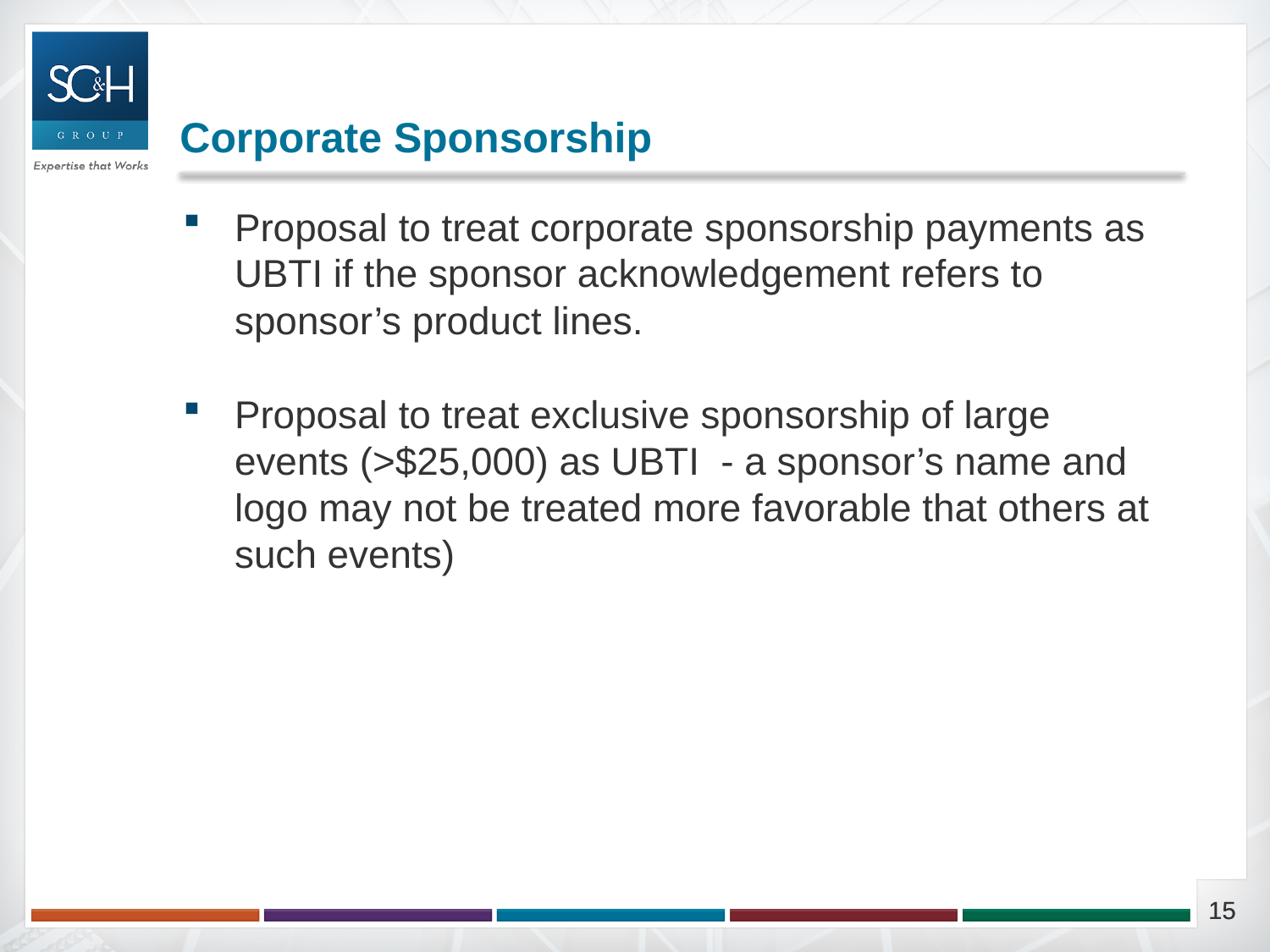

# Corporate Sponsorship
Proposal to treat corporate sponsorship payments as UBTI if the sponsor acknowledgement refers to sponsor’s product lines.

Proposal to treat exclusive sponsorship of large events (>$25,000) as UBTI  - a sponsor’s name and logo may not be treated more favorable that others at such events)